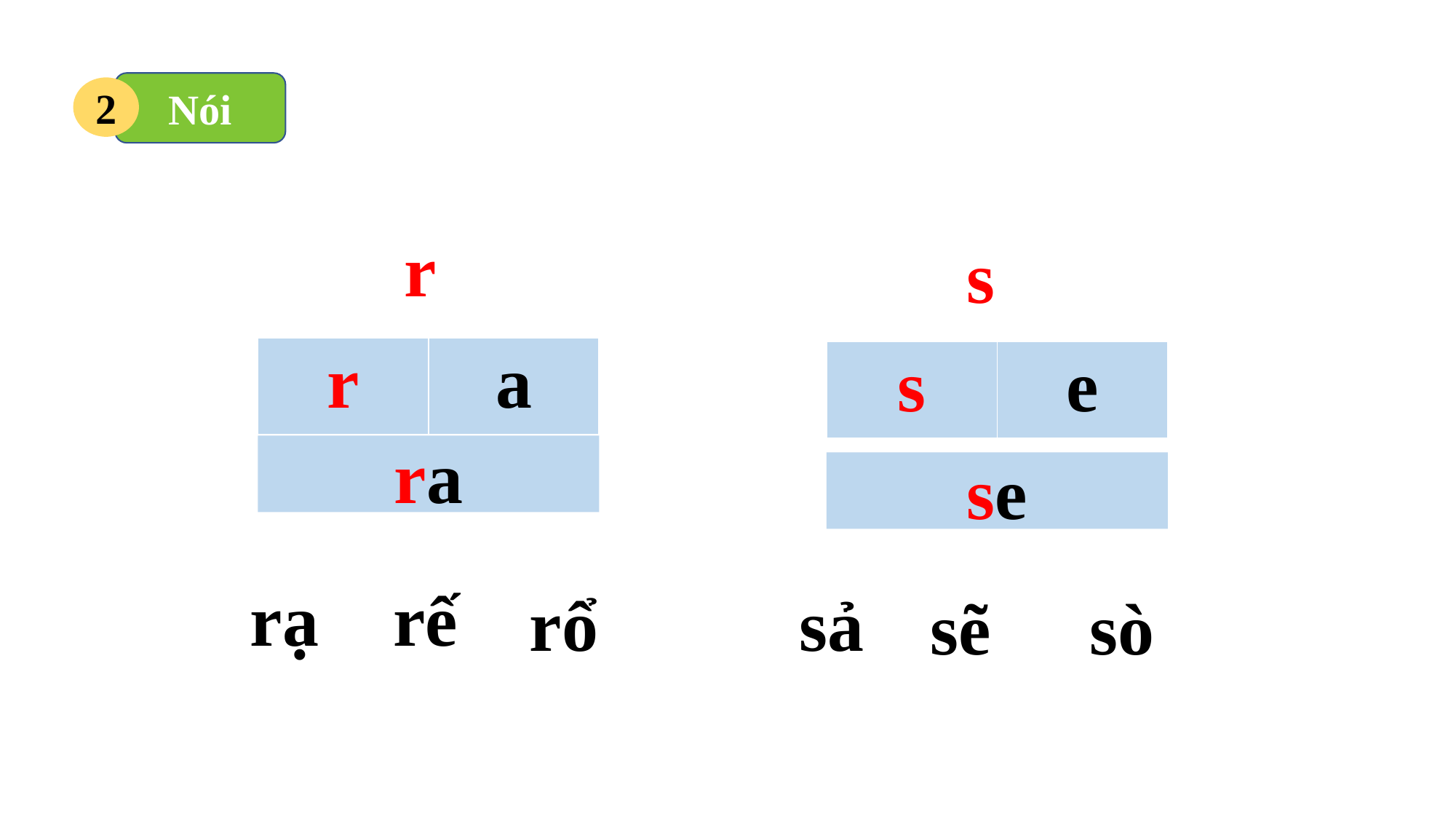

Nói
2
r
s
| r | a |
| --- | --- |
| s | e |
| --- | --- |
ra
se
rế
rạ
sả
rổ
sẽ
sò